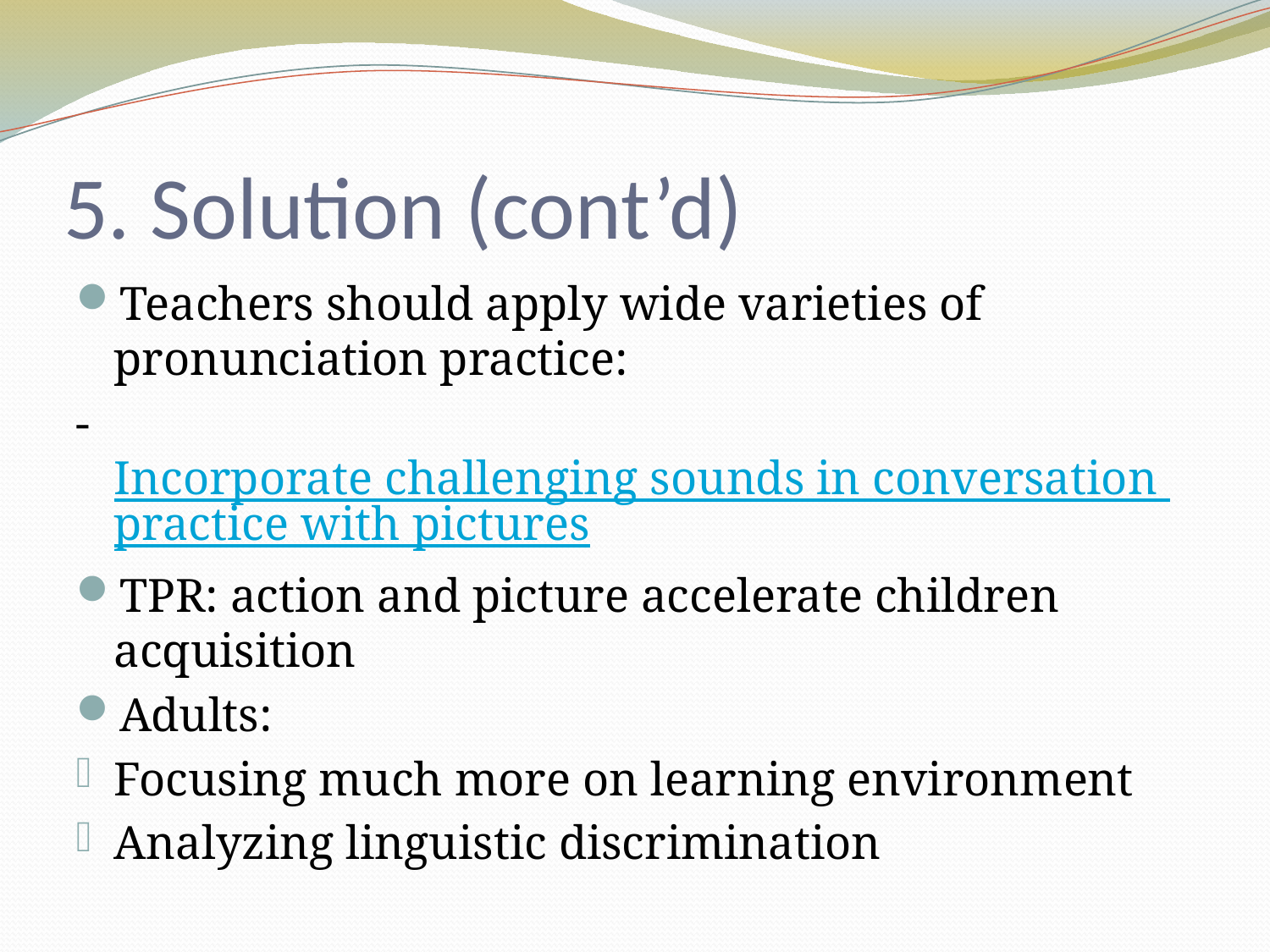

# 5. Solution (cont’d)
Teachers should apply wide varieties of pronunciation practice:
- Incorporate challenging sounds in conversation practice with pictures
TPR: action and picture accelerate children acquisition
Adults:
Focusing much more on learning environment
Analyzing linguistic discrimination